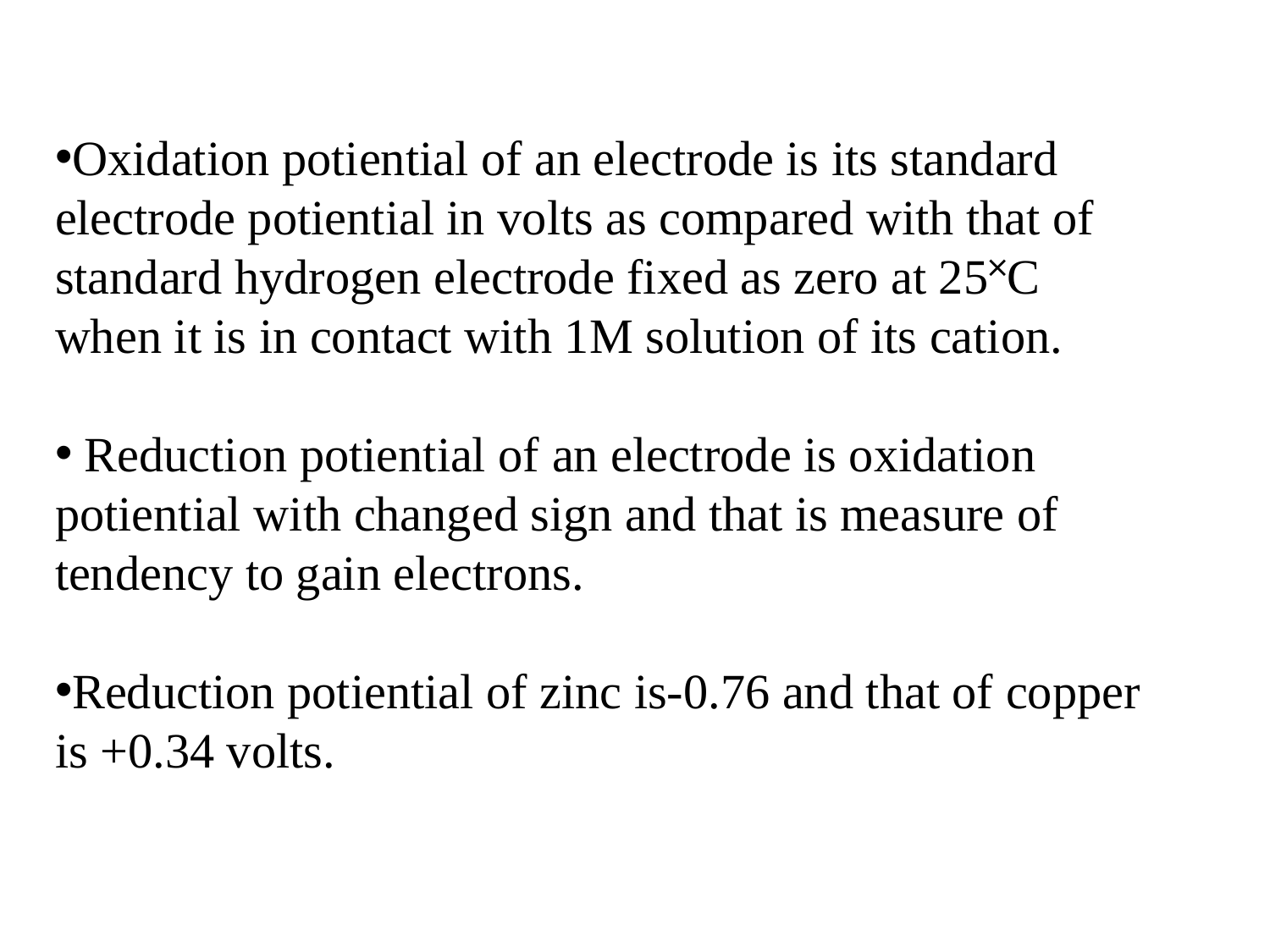

Oxidation potiential of an electrode is its standard electrode potiential in volts as compared with that of standard hydrogen electrode fixed as zero at 25˟C when it is in contact with 1M solution of its cation.

 Reduction potiential of an electrode is oxidation potiential with changed sign and that is measure of tendency to gain electrons.

Reduction potiential of zinc is-0.76 and that of copper is +0.34 volts.